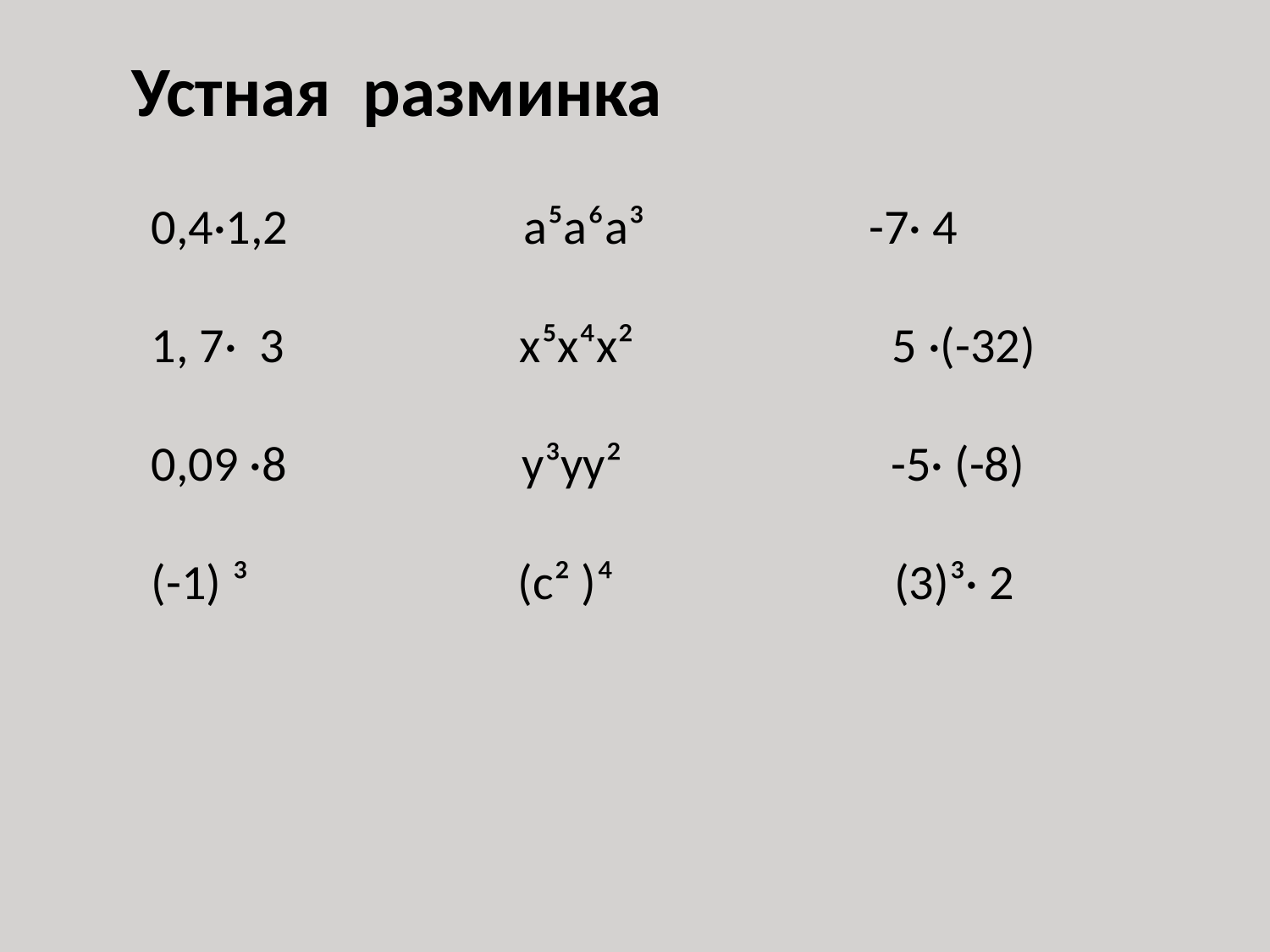

Устная  разминка
0,4·1,2                     а⁵а⁶а³                    -7· 4

1, 7·  3                     х⁵х⁴х²                       5 ·(-32)

0,09 ·8                     у³уу²                        -5· (-8)

(-1) ³                        (с² )⁴                         (3)³· 2